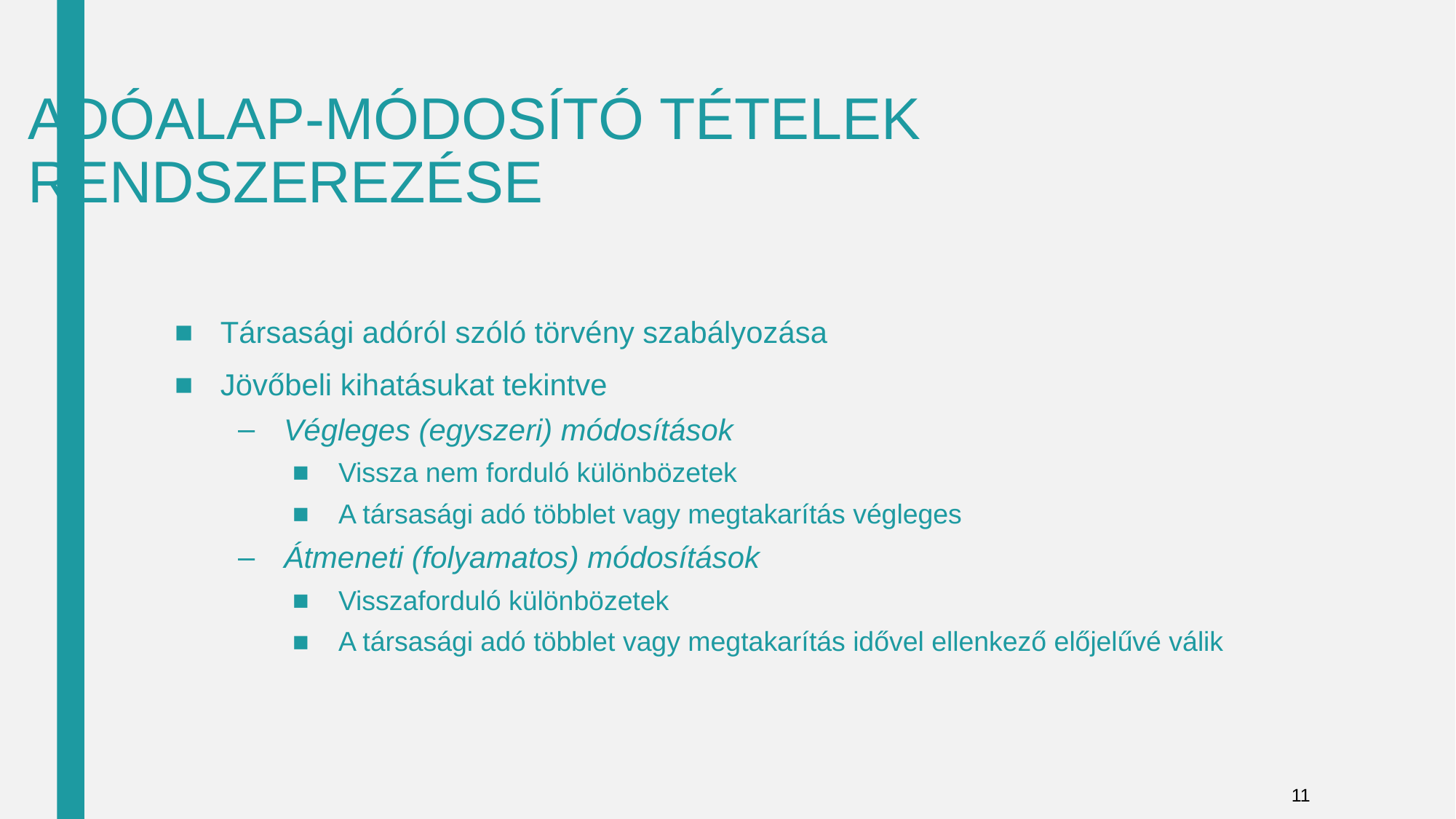

# ADÓALAP-MÓDOSÍTÓ TÉTELEK RENDSZEREZÉSE
Társasági adóról szóló törvény szabályozása
Jövőbeli kihatásukat tekintve
Végleges (egyszeri) módosítások
Vissza nem forduló különbözetek
A társasági adó többlet vagy megtakarítás végleges
Átmeneti (folyamatos) módosítások
Visszaforduló különbözetek
A társasági adó többlet vagy megtakarítás idővel ellenkező előjelűvé válik
11